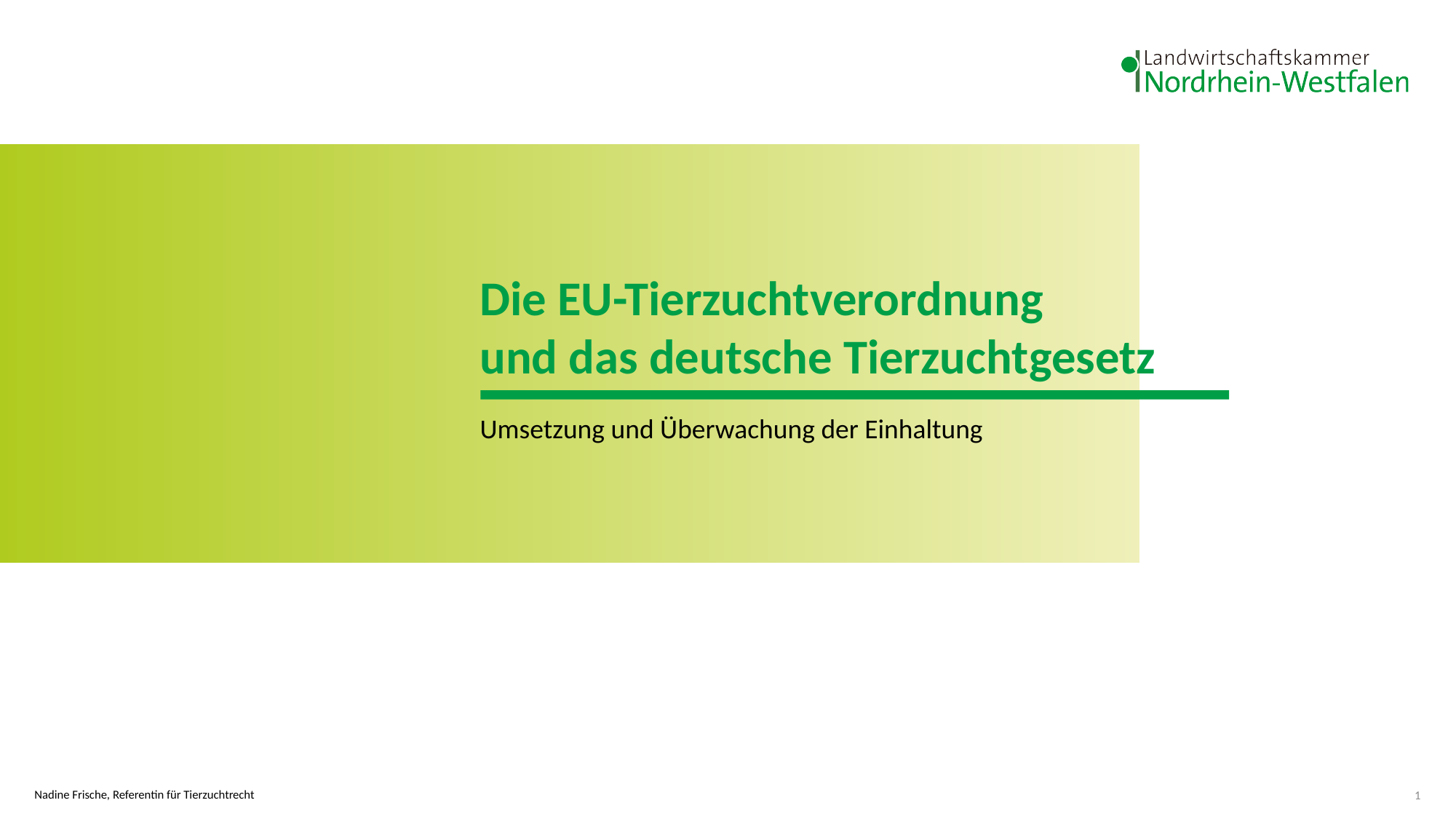

# Die EU-Tierzuchtverordnung und das deutsche Tierzuchtgesetz
Umsetzung und Überwachung der Einhaltung
1
Nadine Frische, Referentin für Tierzuchtrecht